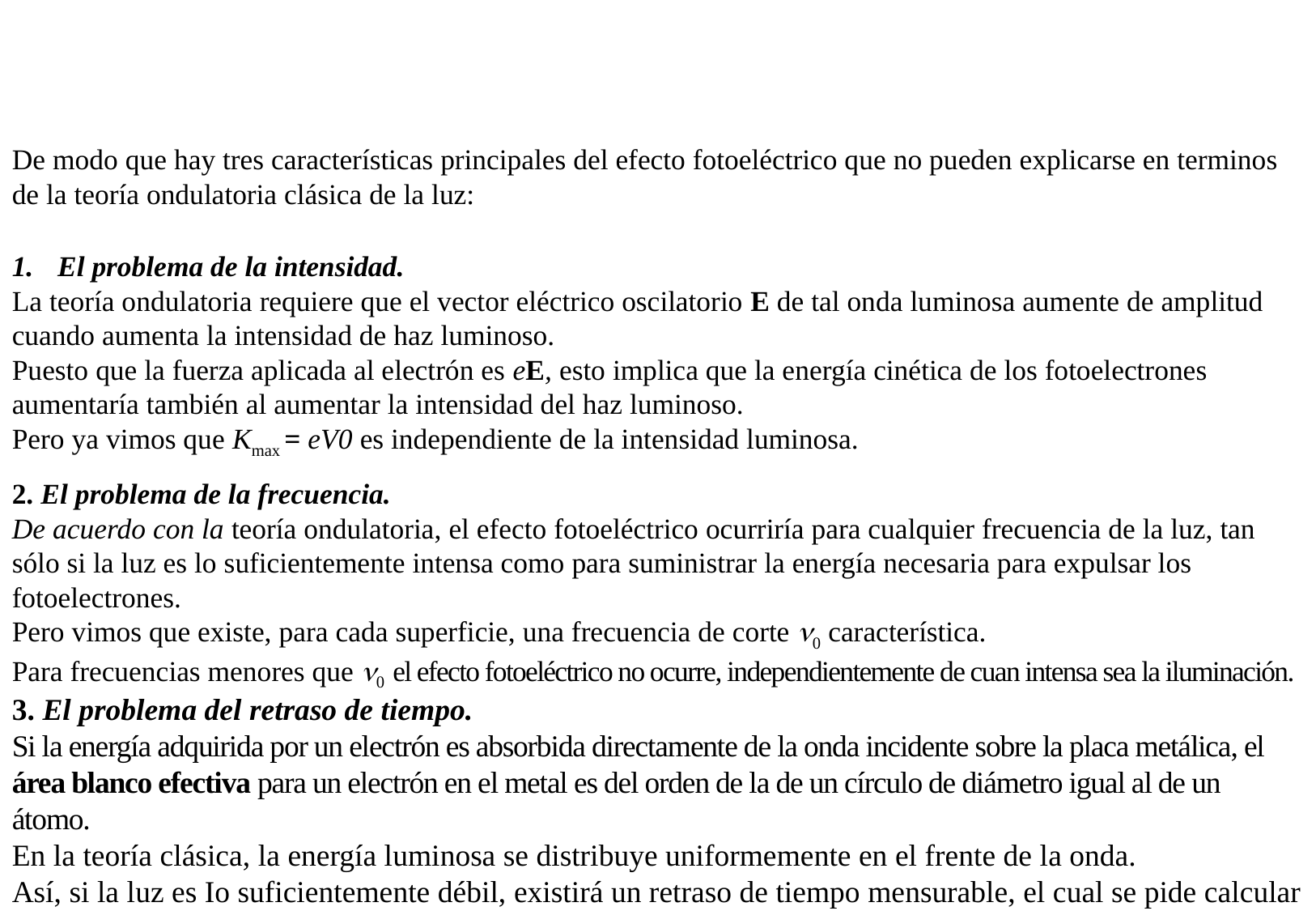

De modo que hay tres características principales del efecto fotoeléctrico que no pueden explicarse en terminos de la teoría ondulatoria clásica de la luz:
El problema de la intensidad.
La teoría ondulatoria requiere que el vector eléctrico oscilatorio E de tal onda luminosa aumente de amplitud cuando aumenta la intensidad de haz luminoso.
Puesto que la fuerza aplicada al electrón es eE, esto implica que la energía cinética de los fotoelectrones aumentaría también al aumentar la intensidad del haz luminoso.
Pero ya vimos que Kmax = eV0 es independiente de la intensidad luminosa.

2. El problema de la frecuencia.
De acuerdo con la teoría ondulatoria, el efecto fotoeléctrico ocurriría para cualquier frecuencia de la luz, tan sólo si la luz es lo suficientemente intensa como para suministrar la energía necesaria para expulsar los fotoelectrones.
Pero vimos que existe, para cada superficie, una frecuencia de corte ν0 característica.
Para frecuencias menores que ν0  el efecto fotoeléctrico no ocurre, independientemente de cuan intensa sea la iluminación.
3. El problema del retraso de tiempo.
Si la energía adquirida por un electrón es absorbida directamente de la onda incidente sobre la placa metálica, el área blanco efectiva para un electrón en el metal es del orden de la de un círculo de diámetro igual al de un átomo.
En la teoría clásica, la energía luminosa se distribuye uniformemente en el frente de la onda.
Así, si la luz es Io suficientemente débil, existirá un retraso de tiempo mensurable, el cual se pide calcular en el ejercicio 9 del repartido 2